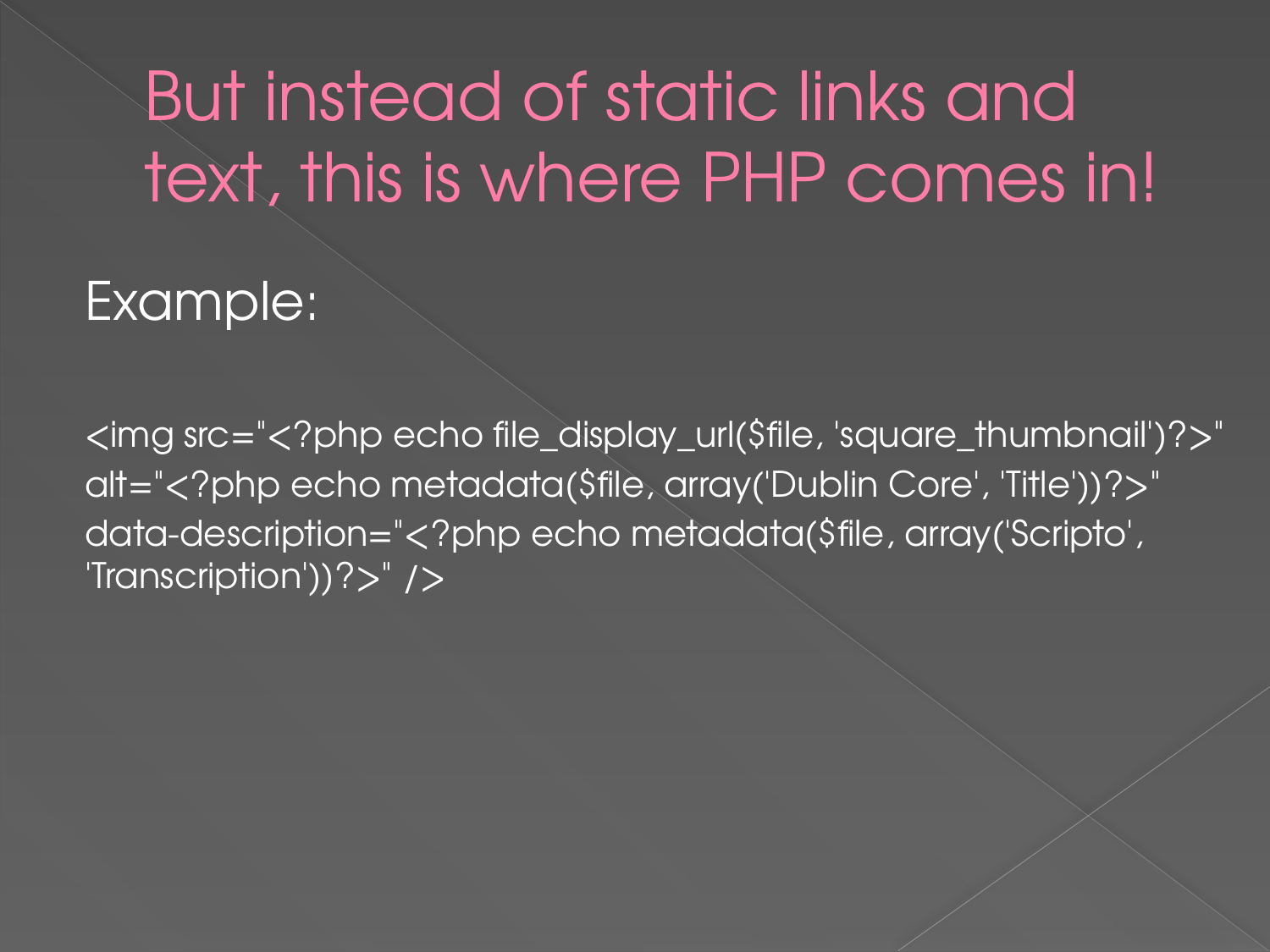

# But instead of static links and text, this is where PHP comes in!
Example:

<img src="<?php echo file_display_url($file, 'square_thumbnail')?>"
alt="<?php echo metadata($file, array('Dublin Core', 'Title'))?>"
data-description="<?php echo metadata($file, array('Scripto', 'Transcription'))?>" />